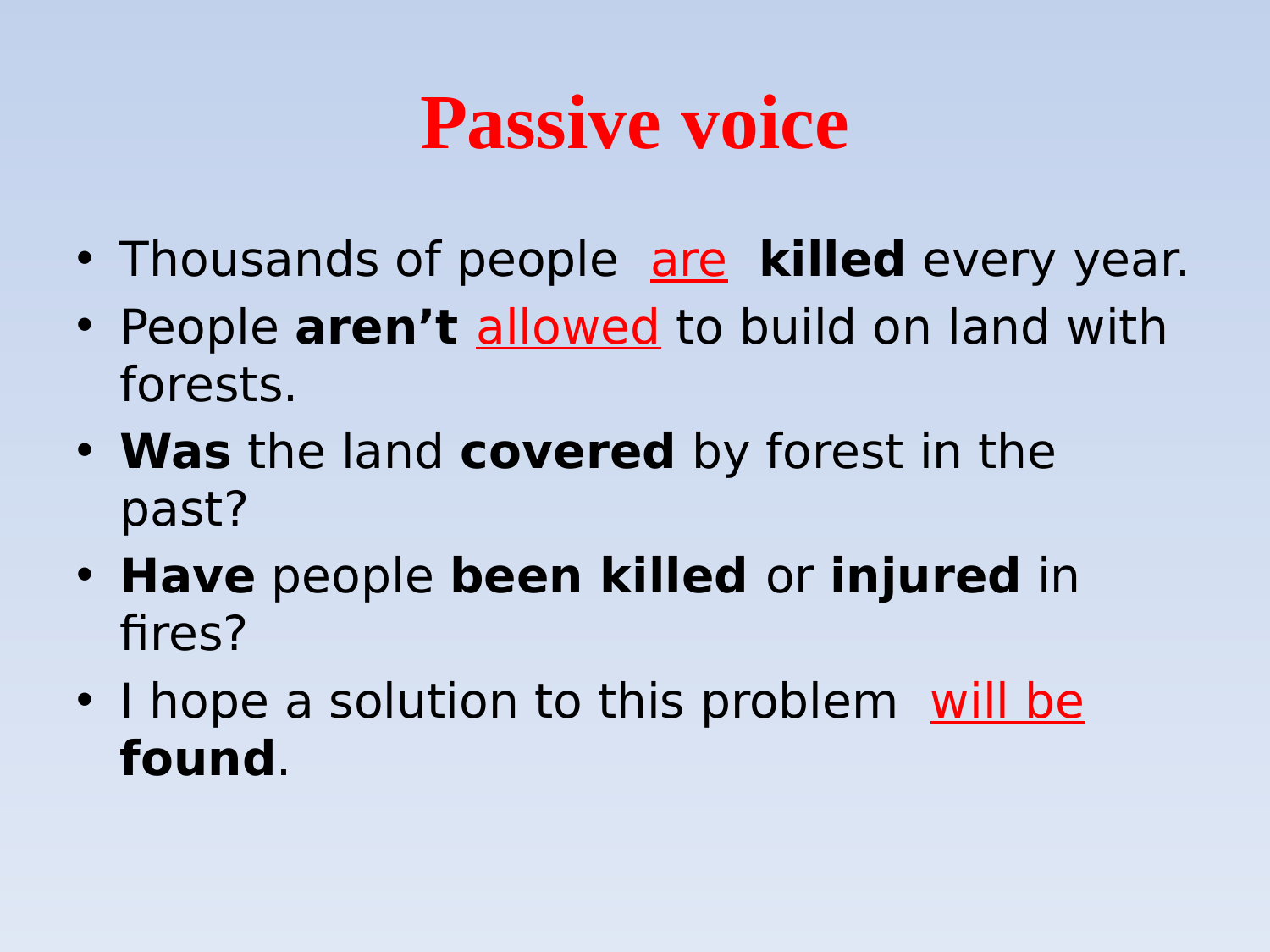

# Passive voice
Thousands of people  are  killed every year.
People aren’t allowed to build on land with forests.
Was the land covered by forest in the past?
Have people been killed or injured in fires?
I hope a solution to this problem  will be found.